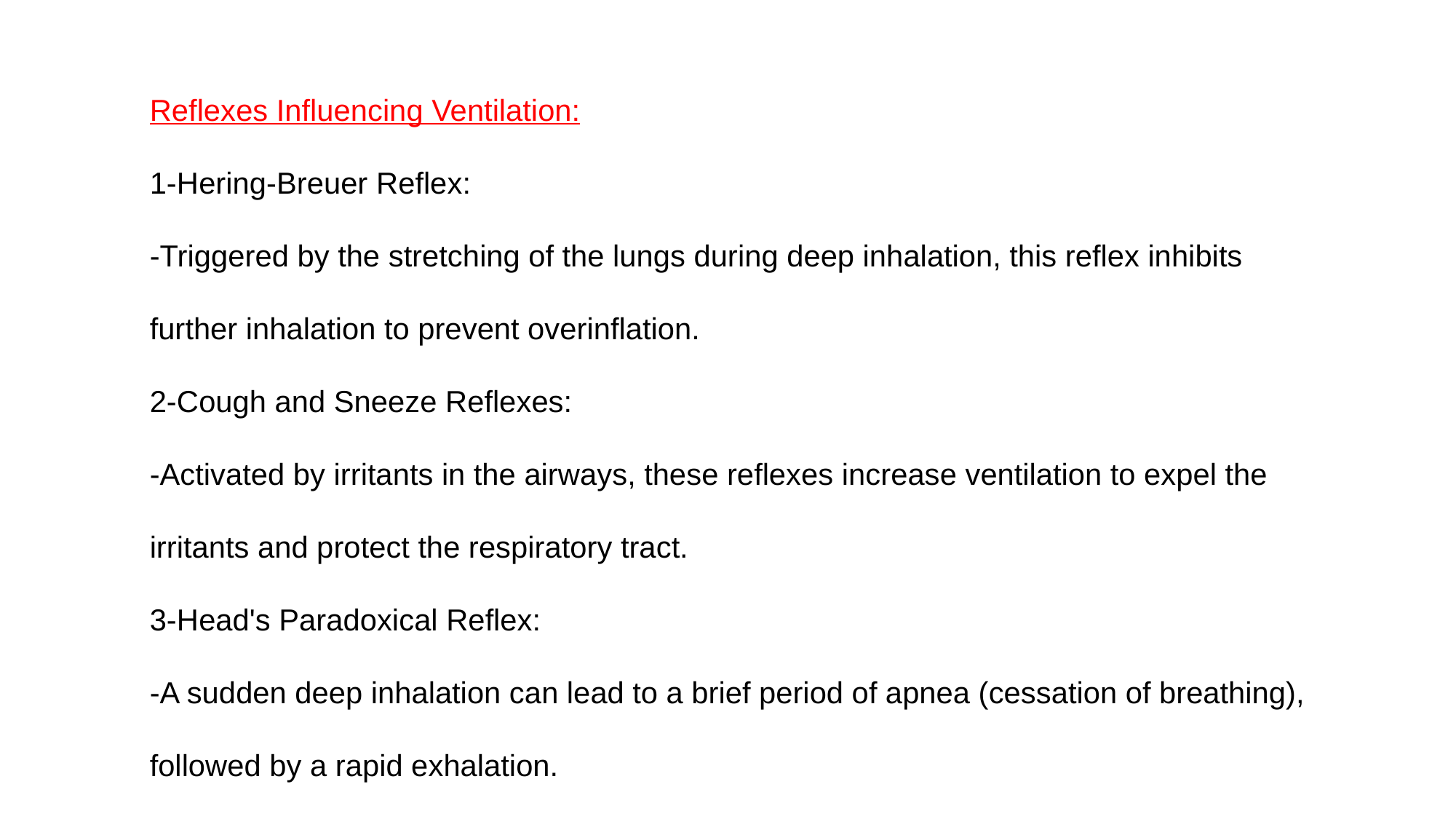

Reflexes Influencing Ventilation:
1-Hering-Breuer Reflex:
-Triggered by the stretching of the lungs during deep inhalation, this reflex inhibits further inhalation to prevent overinflation.
2-Cough and Sneeze Reflexes:
-Activated by irritants in the airways, these reflexes increase ventilation to expel the irritants and protect the respiratory tract.
3-Head's Paradoxical Reflex:
-A sudden deep inhalation can lead to a brief period of apnea (cessation of breathing), followed by a rapid exhalation.